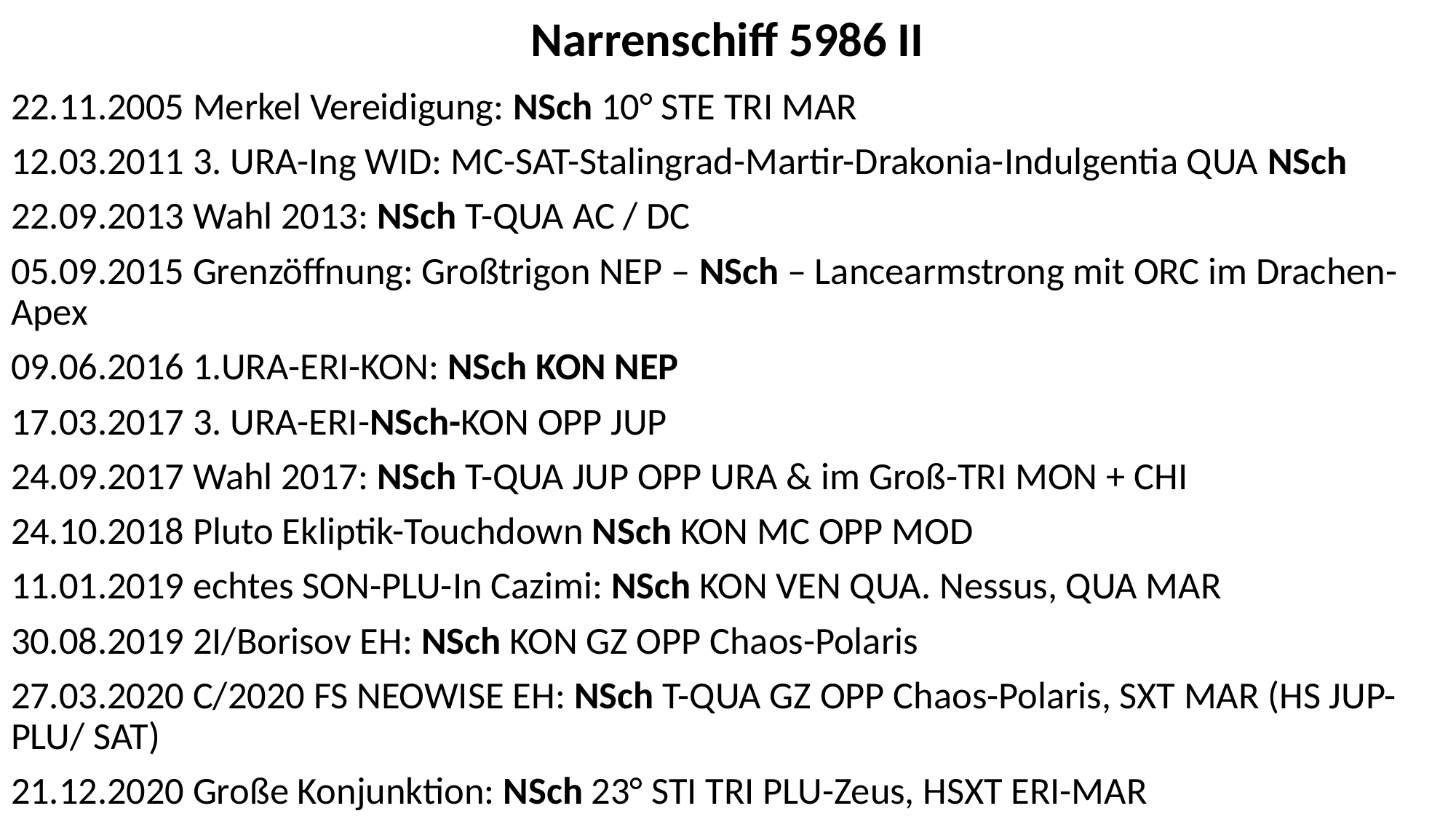

# Narrenschiff 5986 II
22.11.2005 Merkel Vereidigung: NSch 10° STE TRI MAR
12.03.2011 3. URA-Ing WID: MC-SAT-Stalingrad-Martir-Drakonia-Indulgentia QUA NSch
22.09.2013 Wahl 2013: NSch T-QUA AC / DC
05.09.2015 Grenzöffnung: Großtrigon NEP – NSch – Lancearmstrong mit ORC im Drachen-Apex
09.06.2016 1.URA-ERI-KON: NSch KON NEP
17.03.2017 3. URA-ERI-NSch-KON OPP JUP
24.09.2017 Wahl 2017: NSch T-QUA JUP OPP URA & im Groß-TRI MON + CHI
24.10.2018 Pluto Ekliptik-Touchdown NSch KON MC OPP MOD
11.01.2019 echtes SON-PLU-In Cazimi: NSch KON VEN QUA. Nessus, QUA MAR
30.08.2019 2I/Borisov EH: NSch KON GZ OPP Chaos-Polaris
27.03.2020 C/2020 FS NEOWISE EH: NSch T-QUA GZ OPP Chaos-Polaris, SXT MAR (HS JUP-PLU/ SAT)
21.12.2020 Große Konjunktion: NSch 23° STI TRI PLU-Zeus, HSXT ERI-MAR